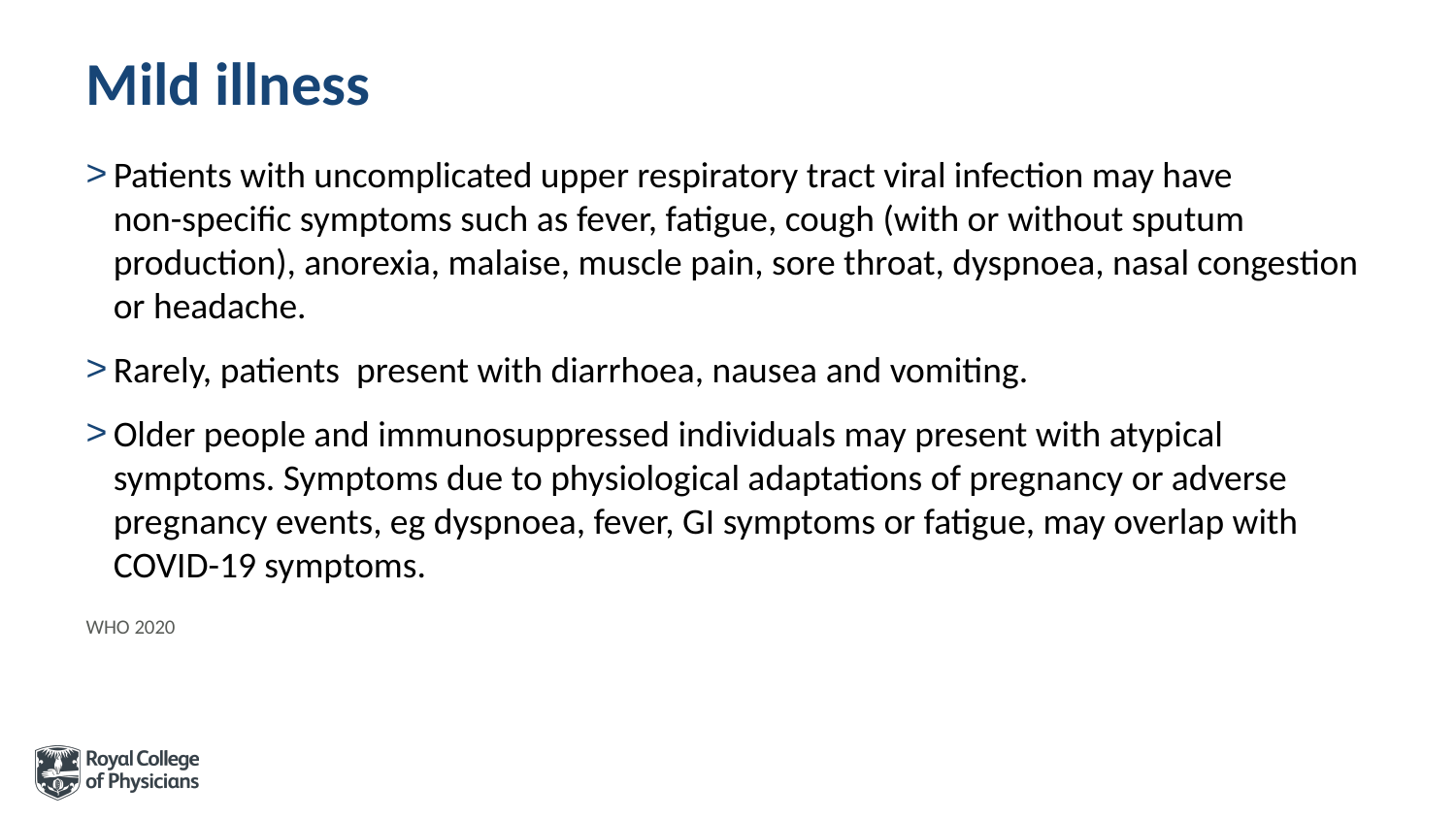

# Mild illness
Patients with uncomplicated upper respiratory tract viral infection may have
non-specific symptoms such as fever, fatigue, cough (with or without sputum production), anorexia, malaise, muscle pain, sore throat, dyspnoea, nasal congestion or headache.
Rarely, patients  present with diarrhoea, nausea and vomiting.
Older people and immunosuppressed individuals may present with atypical symptoms. Symptoms due to physiological adaptations of pregnancy or adverse pregnancy events, eg dyspnoea, fever, GI symptoms or fatigue, may overlap with COVID-19 symptoms.

WHO 2020